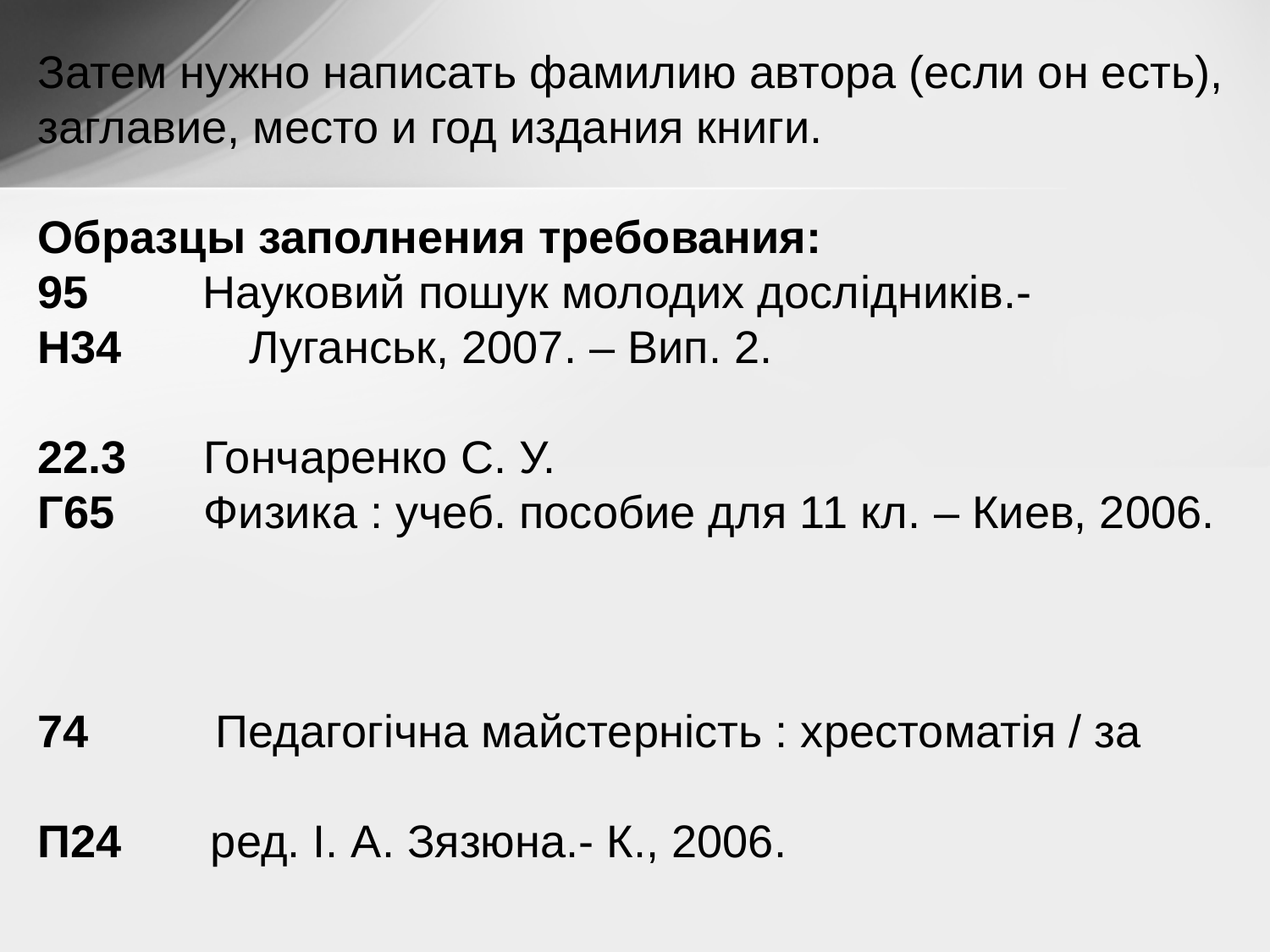

# Затем нужно написать фамилию автора (если он есть), заглавие, место и год издания книги.   Образцы заполнения требования: 95         Науковий пошук молодих дослідників.- Н34          Луганськ, 2007. – Вип. 2. 22.3      Гончаренко С. У. Г65       Физика : учеб. пособие для 11 кл. – Киев, 2006. 74          Педагогічна майстерність : хрестоматія / за                                                                                                           П24       ред. І. А. Зязюна.- К., 2006.